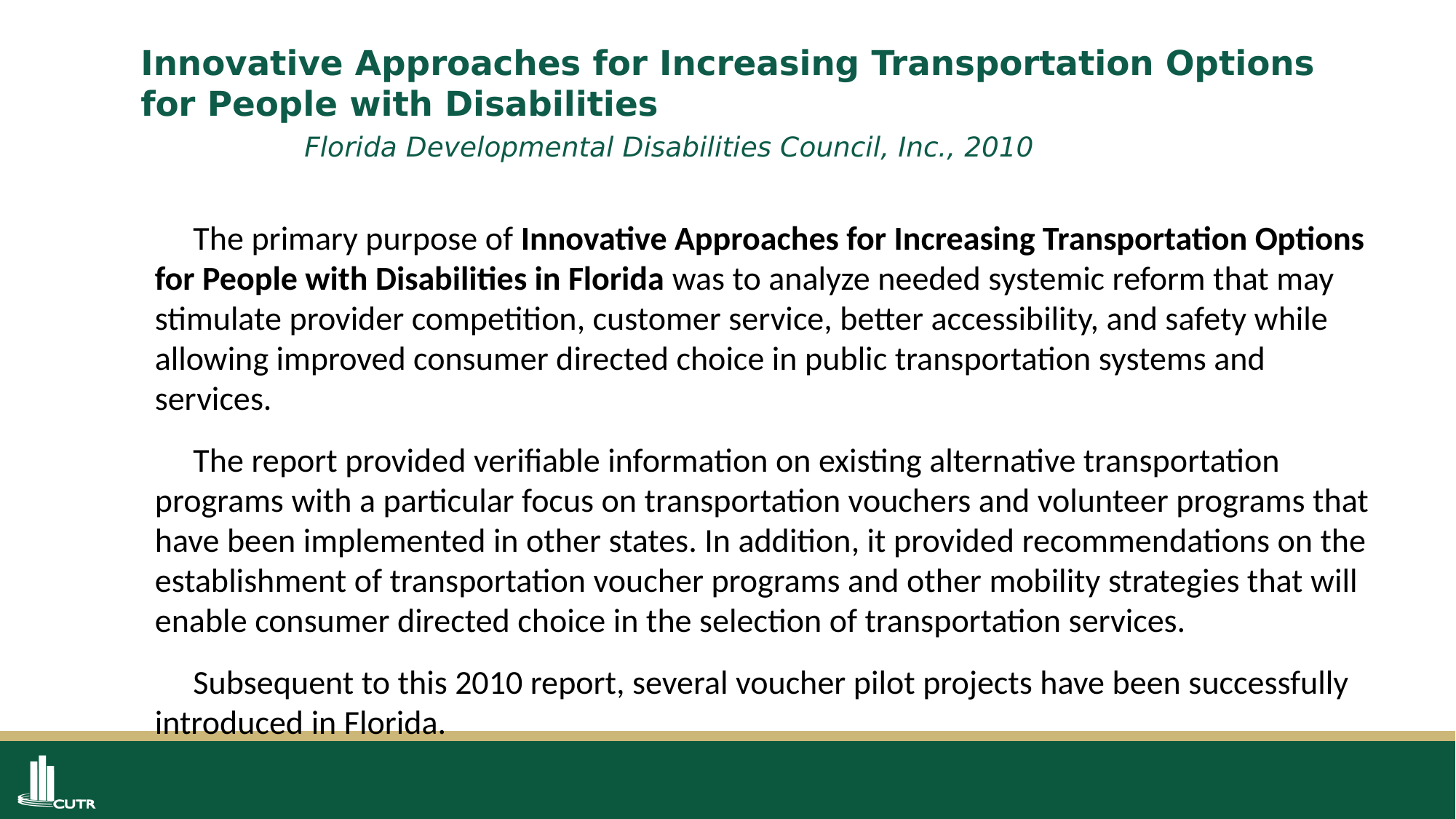

# Innovative Approaches for Increasing Transportation Options for People with Disabilities Florida Developmental Disabilities Council, Inc., 2010
     The primary purpose of Innovative Approaches for Increasing Transportation Options for People with Disabilities in Florida was to analyze needed systemic reform that may stimulate provider competition, customer service, better accessibility, and safety while allowing improved consumer directed choice in public transportation systems and services.

     The report provided verifiable information on existing alternative transportation programs with a particular focus on transportation vouchers and volunteer programs that have been implemented in other states. In addition, it provided recommendations on the establishment of transportation voucher programs and other mobility strategies that will enable consumer directed choice in the selection of transportation services.

     Subsequent to this 2010 report, several voucher pilot projects have been successfully introduced in Florida.